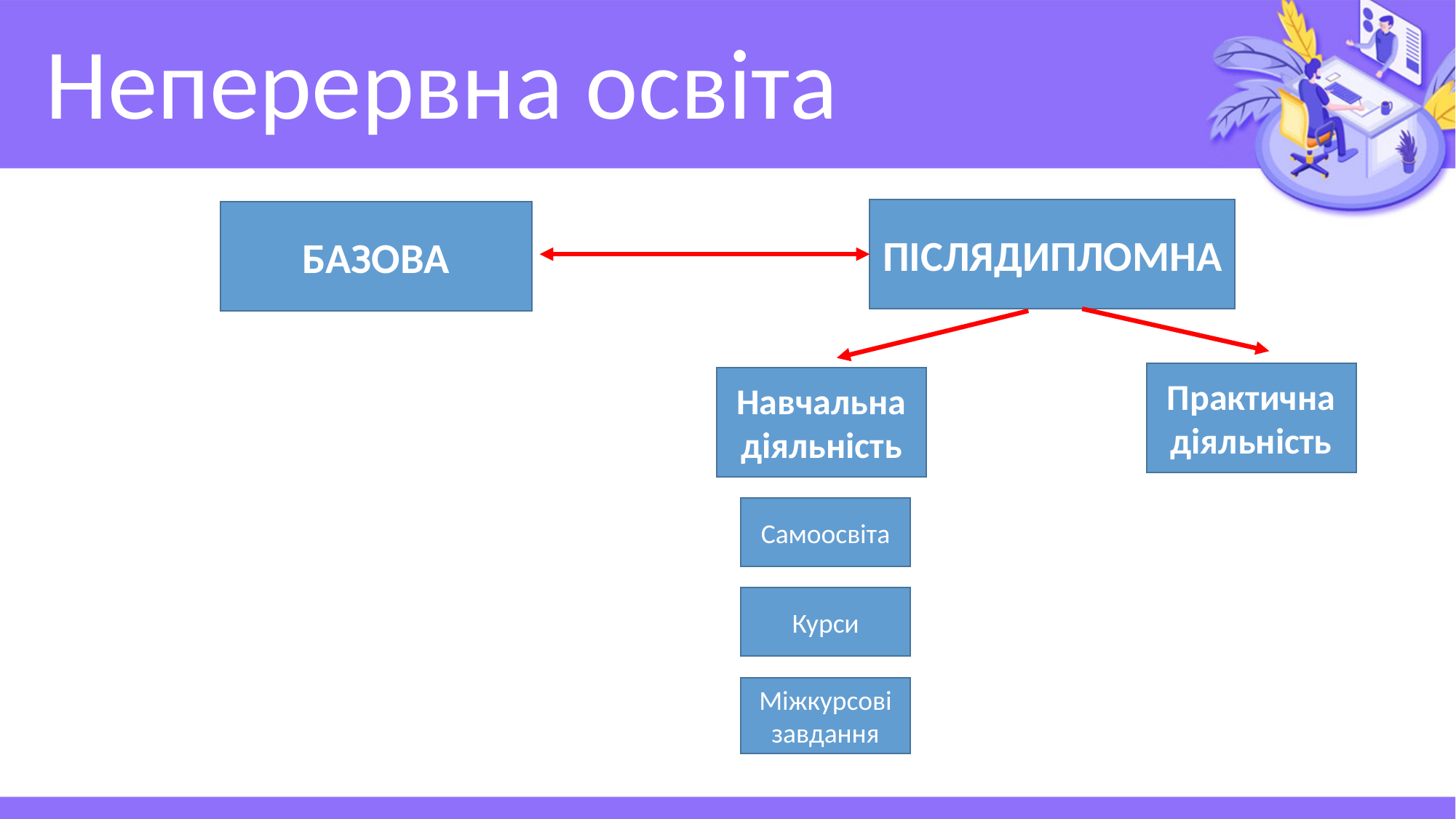

# Неперервна освіта

ПІСЛЯДИПЛОМНА
БАЗОВА
Практична діяльність
Навчальна діяльність
Самоосвіта
Курси
Міжкурсові завдання